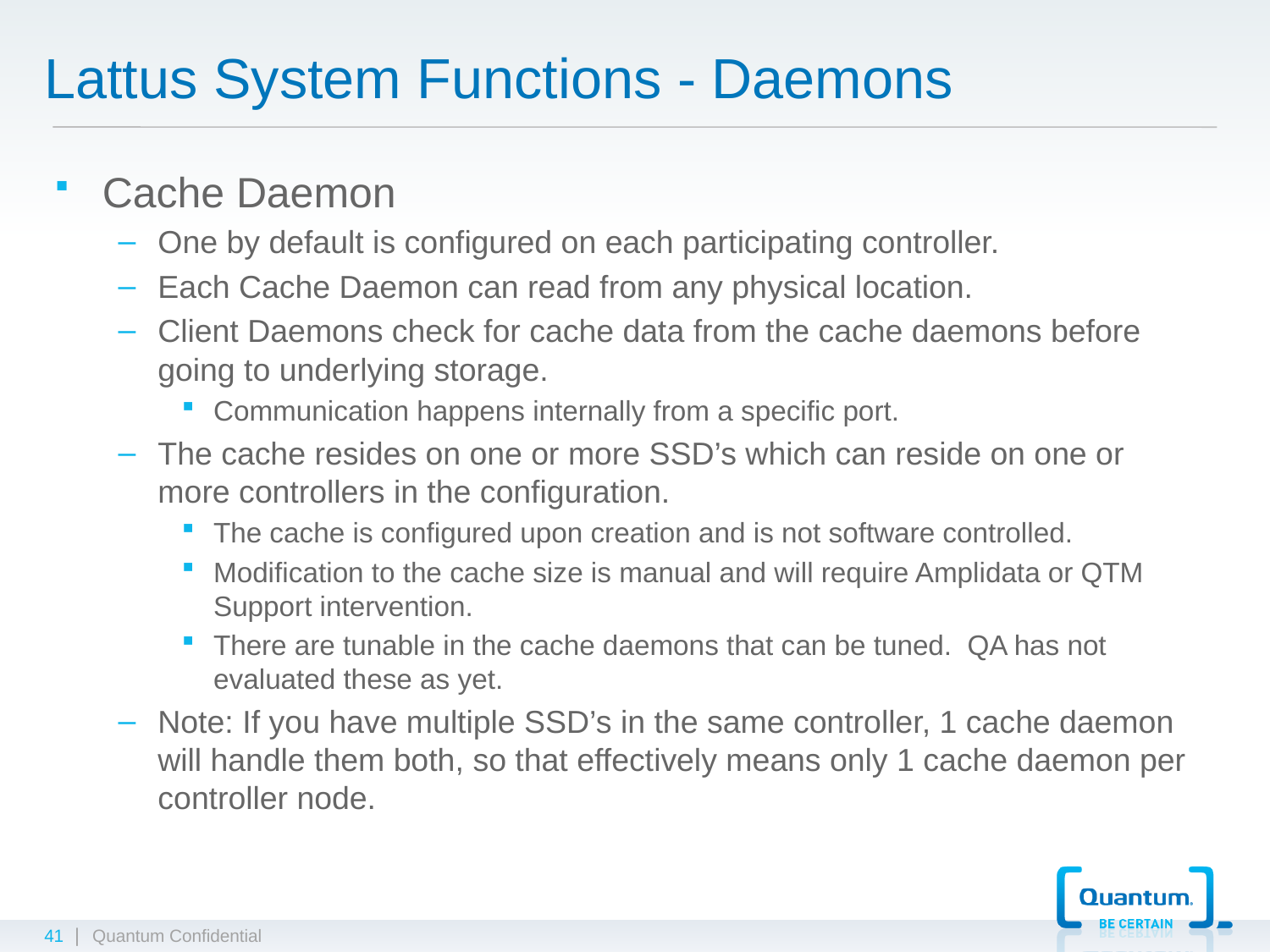

# Lattus System Functions - Daemons
Cache Daemon
One by default is configured on each participating controller.
Each Cache Daemon can read from any physical location.
Client Daemons check for cache data from the cache daemons before going to underlying storage.
Communication happens internally from a specific port.
The cache resides on one or more SSD’s which can reside on one or more controllers in the configuration.
The cache is configured upon creation and is not software controlled.
Modification to the cache size is manual and will require Amplidata or QTM Support intervention.
There are tunable in the cache daemons that can be tuned.  QA has not evaluated these as yet.
Note: If you have multiple SSD’s in the same controller, 1 cache daemon will handle them both, so that effectively means only 1 cache daemon per controller node.
41